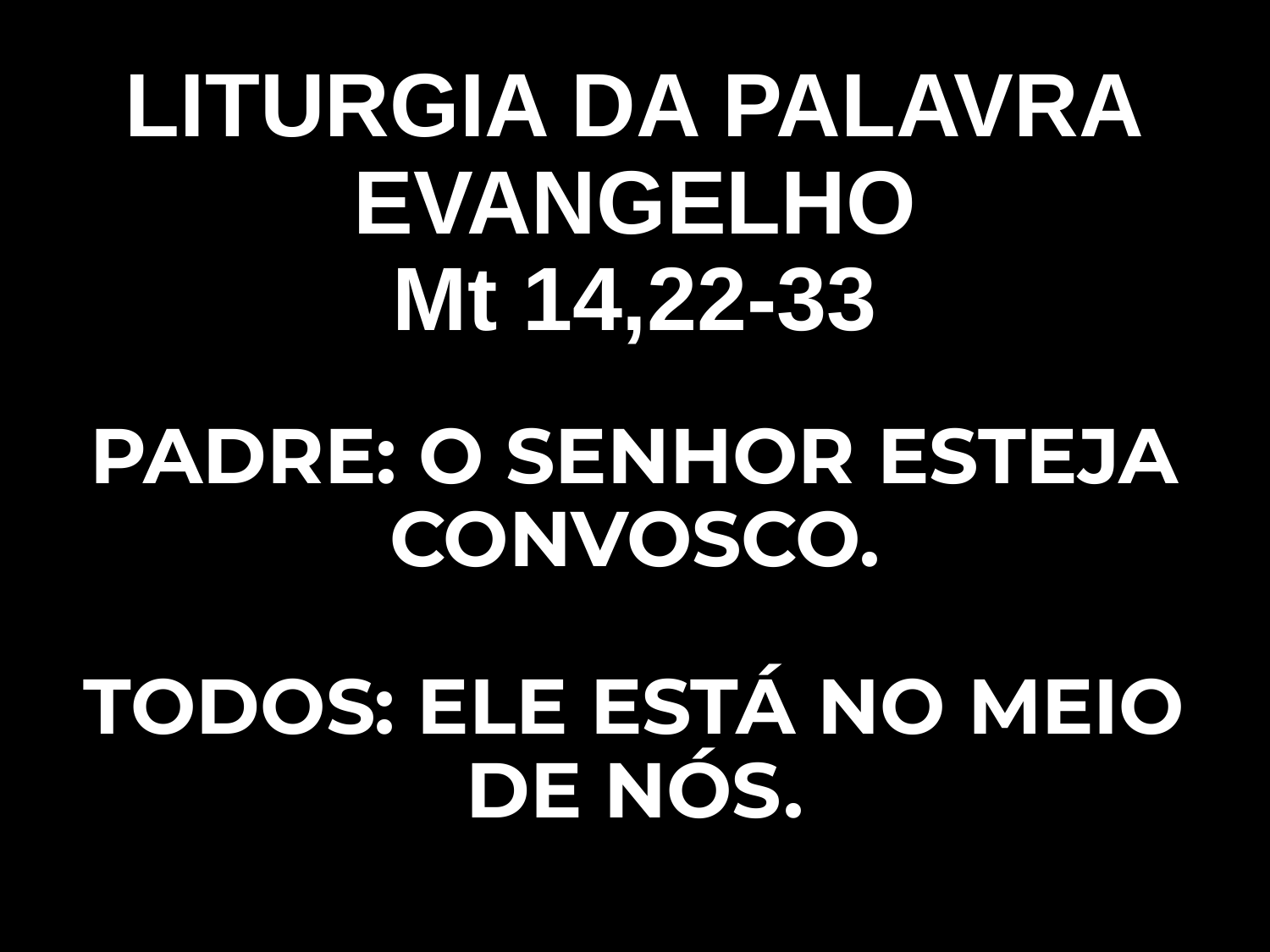

# LITURGIA DA PALAVRA EVANGELHO Mt 14,22-33
PADRE: O SENHOR ESTEJA CONVOSCO.

TODOS: ELE ESTÁ NO MEIO DE NÓS.